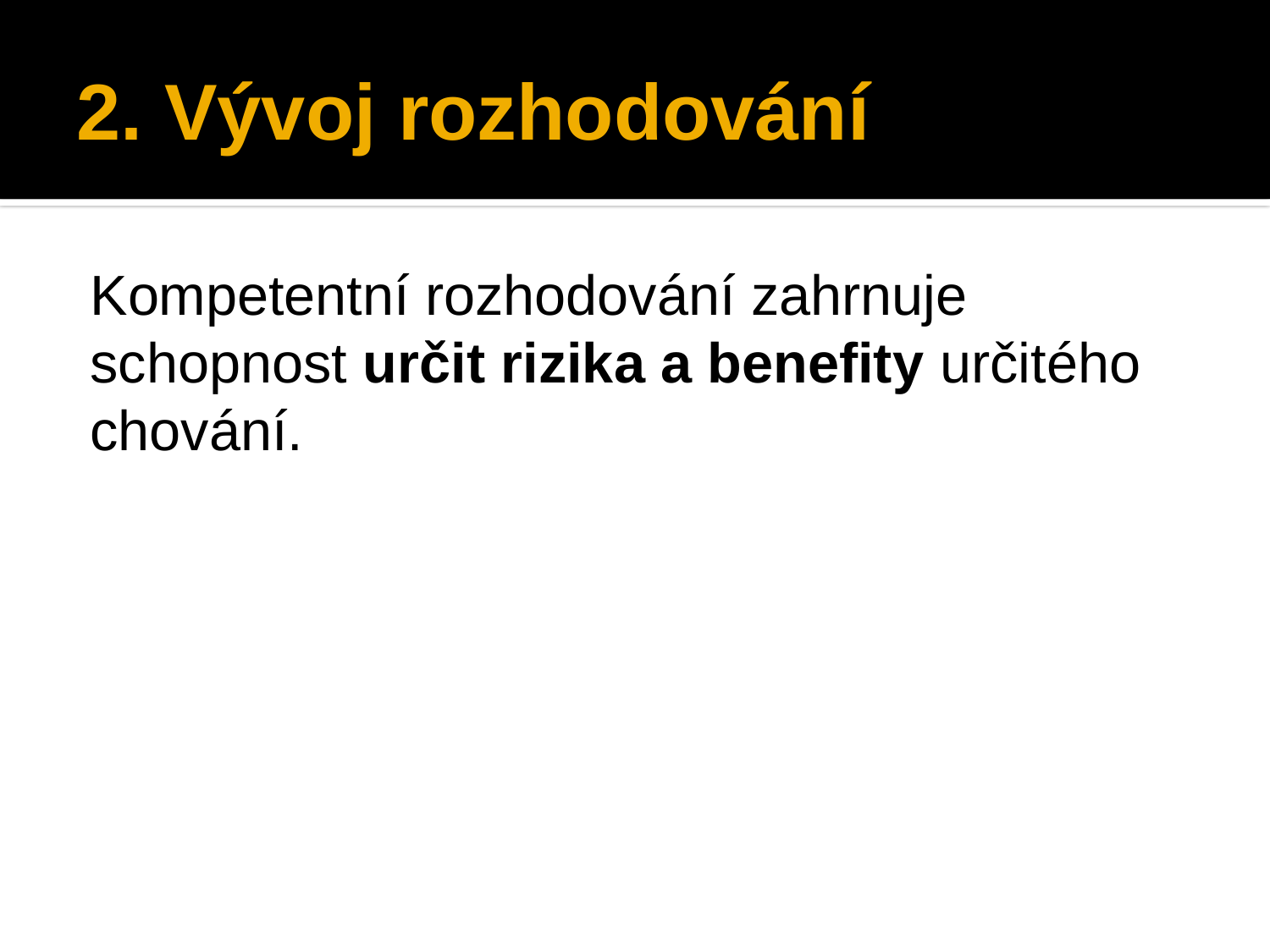

# 2. Vývoj rozhodování
Kompetentní rozhodování zahrnuje schopnost určit rizika a benefity určitého chování.